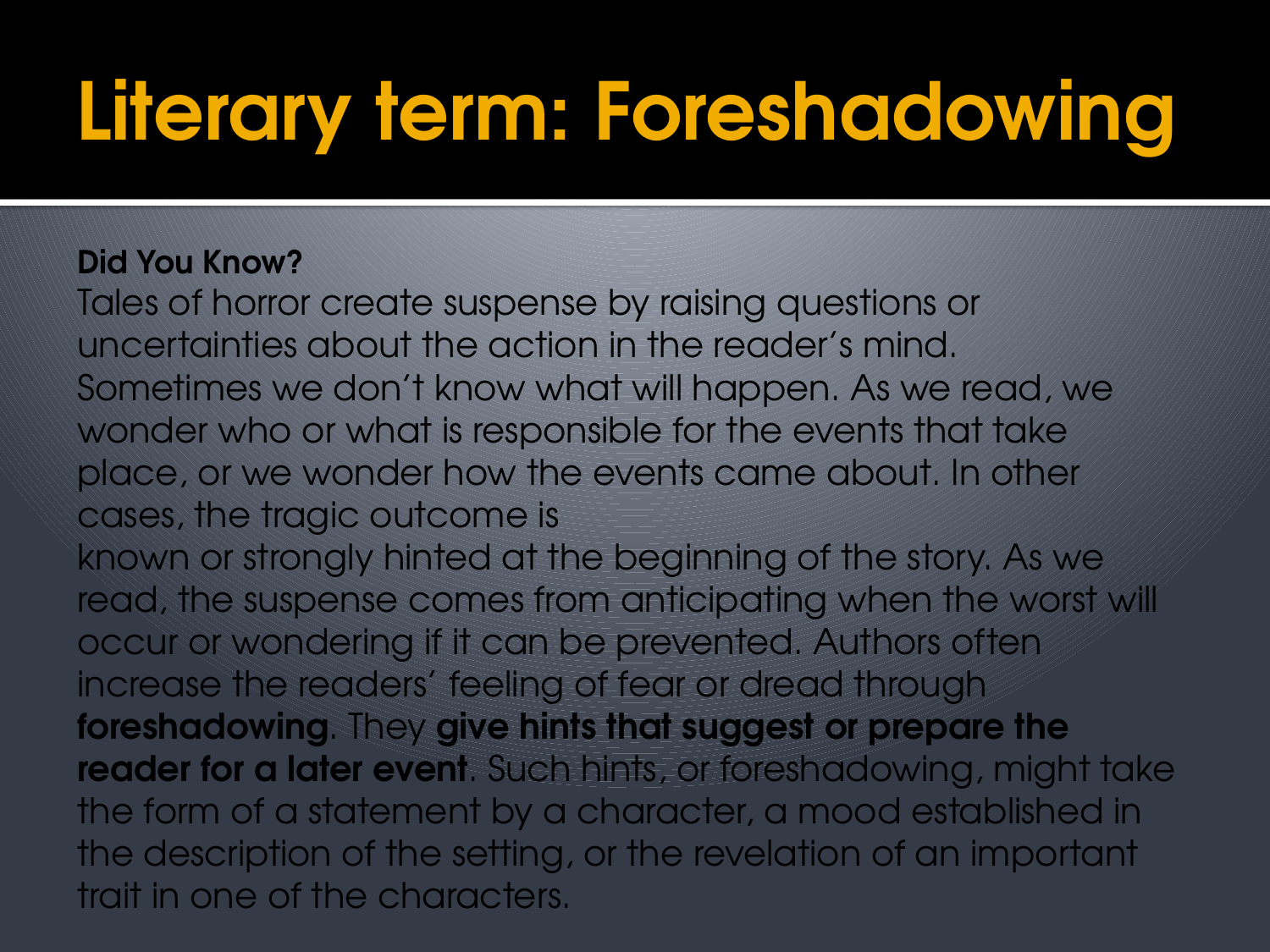

# Literary term: Foreshadowing
Did You Know?
Tales of horror create suspense by raising questions or uncertainties about the action in the reader’s mind.
Sometimes we don’t know what will happen. As we read, we wonder who or what is responsible for the events that take place, or we wonder how the events came about. In other cases, the tragic outcome is
known or strongly hinted at the beginning of the story. As we read, the suspense comes from anticipating when the worst will occur or wondering if it can be prevented. Authors often increase the readers’ feeling of fear or dread through foreshadowing. They give hints that suggest or prepare the reader for a later event. Such hints, or foreshadowing, might take the form of a statement by a character, a mood established in the description of the setting, or the revelation of an important trait in one of the characters.